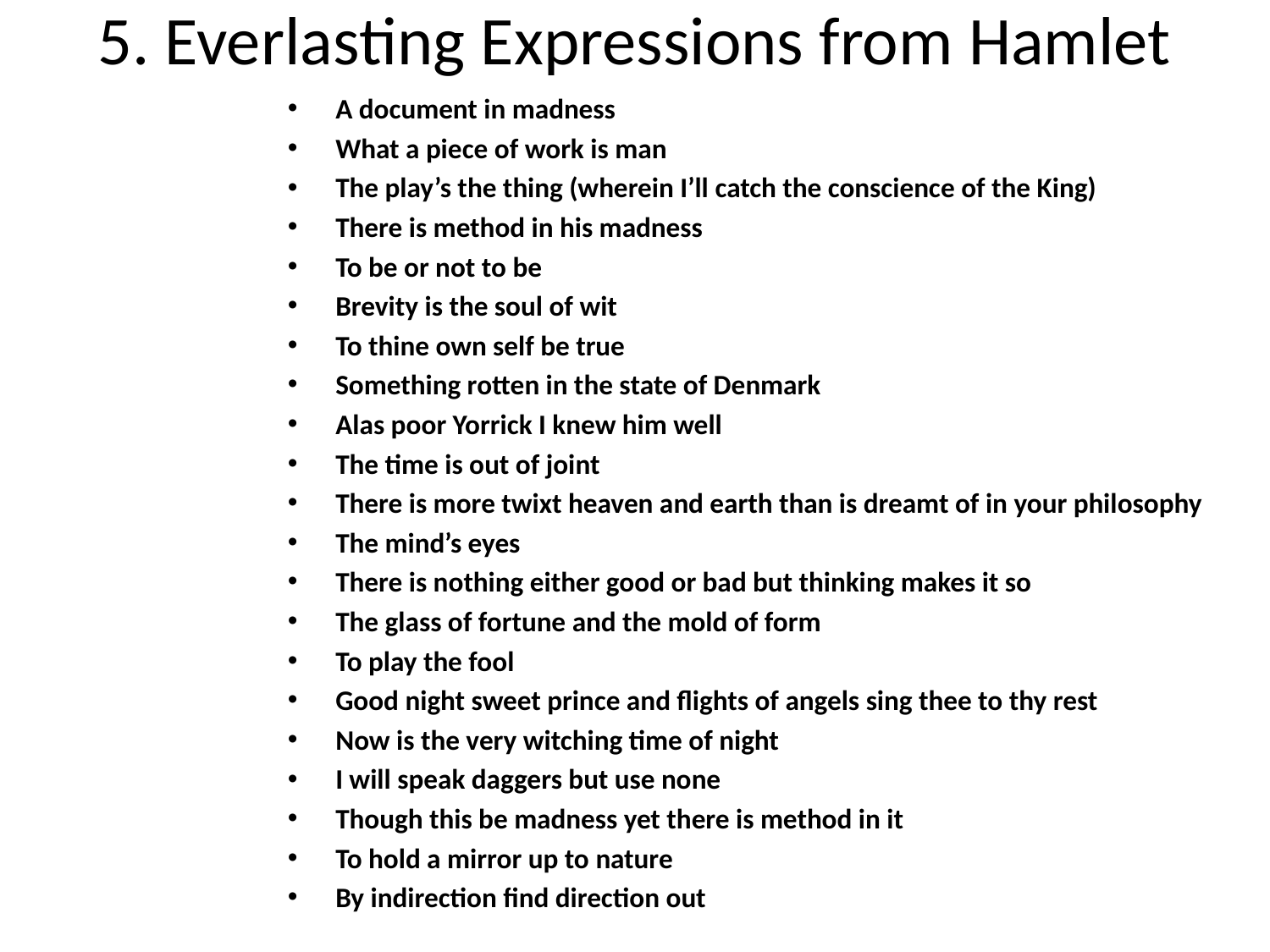

# 5. Everlasting Expressions from Hamlet
A document in madness
What a piece of work is man
The play’s the thing (wherein I’ll catch the conscience of the King)
There is method in his madness
To be or not to be
Brevity is the soul of wit
To thine own self be true
Something rotten in the state of Denmark
Alas poor Yorrick I knew him well
The time is out of joint
There is more twixt heaven and earth than is dreamt of in your philosophy
The mind’s eyes
There is nothing either good or bad but thinking makes it so
The glass of fortune and the mold of form
To play the fool
Good night sweet prince and flights of angels sing thee to thy rest
Now is the very witching time of night
I will speak daggers but use none
Though this be madness yet there is method in it
To hold a mirror up to nature
By indirection find direction out